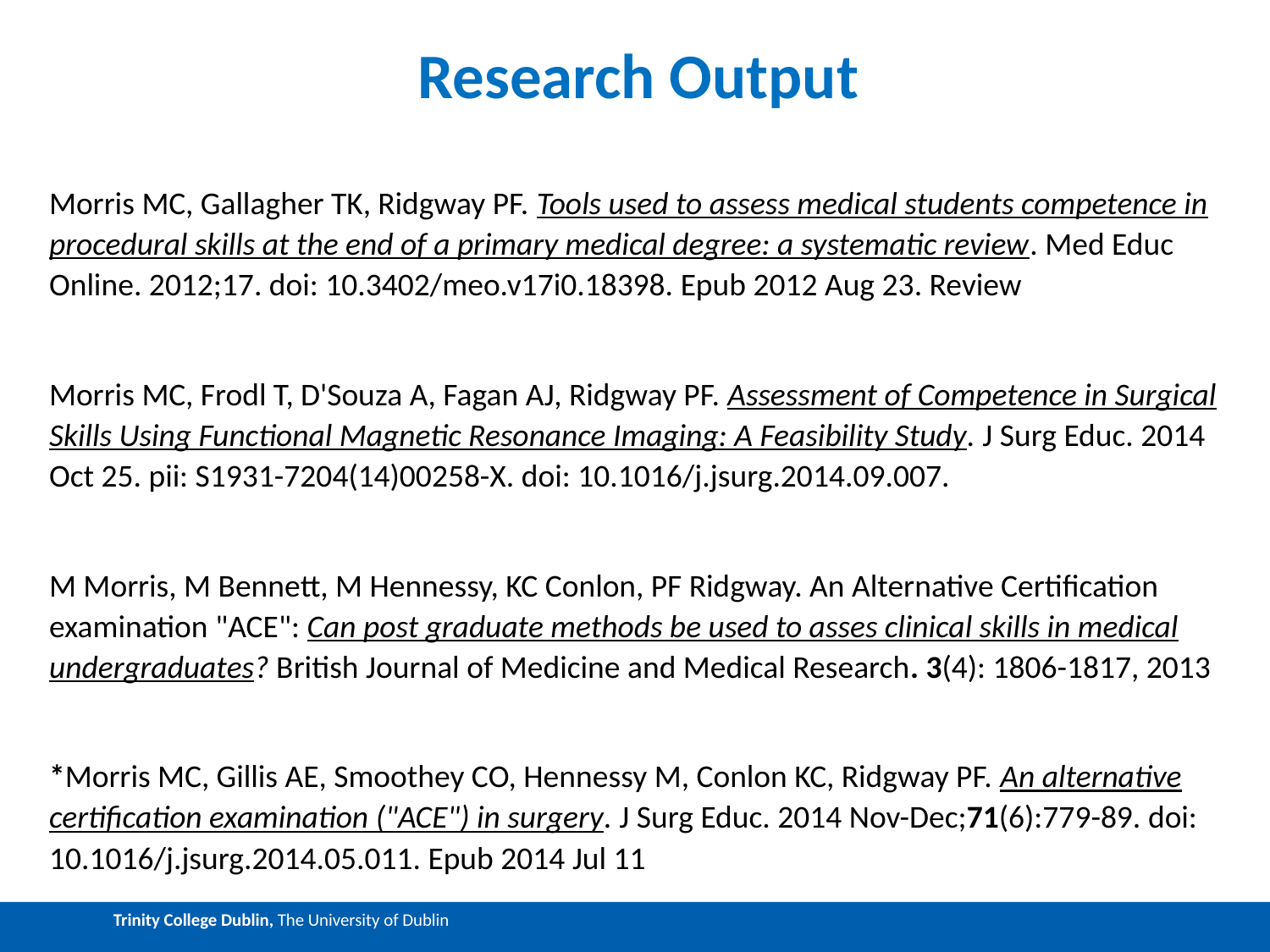

Research Output

Morris MC, Gallagher TK, Ridgway PF. Tools used to assess medical students competence in procedural skills at the end of a primary medical degree: a systematic review. Med Educ Online. 2012;17. doi: 10.3402/meo.v17i0.18398. Epub 2012 Aug 23. Review

Morris MC, Frodl T, D'Souza A, Fagan AJ, Ridgway PF. Assessment of Competence in Surgical Skills Using Functional Magnetic Resonance Imaging: A Feasibility Study. J Surg Educ. 2014 Oct 25. pii: S1931-7204(14)00258-X. doi: 10.1016/j.jsurg.2014.09.007.

M Morris, M Bennett, M Hennessy, KC Conlon, PF Ridgway. An Alternative Certification examination "ACE": Can post graduate methods be used to asses clinical skills in medical undergraduates? British Journal of Medicine and Medical Research. 3(4): 1806-1817, 2013

*Morris MC, Gillis AE, Smoothey CO, Hennessy M, Conlon KC, Ridgway PF. An alternative certification examination ("ACE") in surgery. J Surg Educ. 2014 Nov-Dec;71(6):779-89. doi: 10.1016/j.jsurg.2014.05.011. Epub 2014 Jul 11